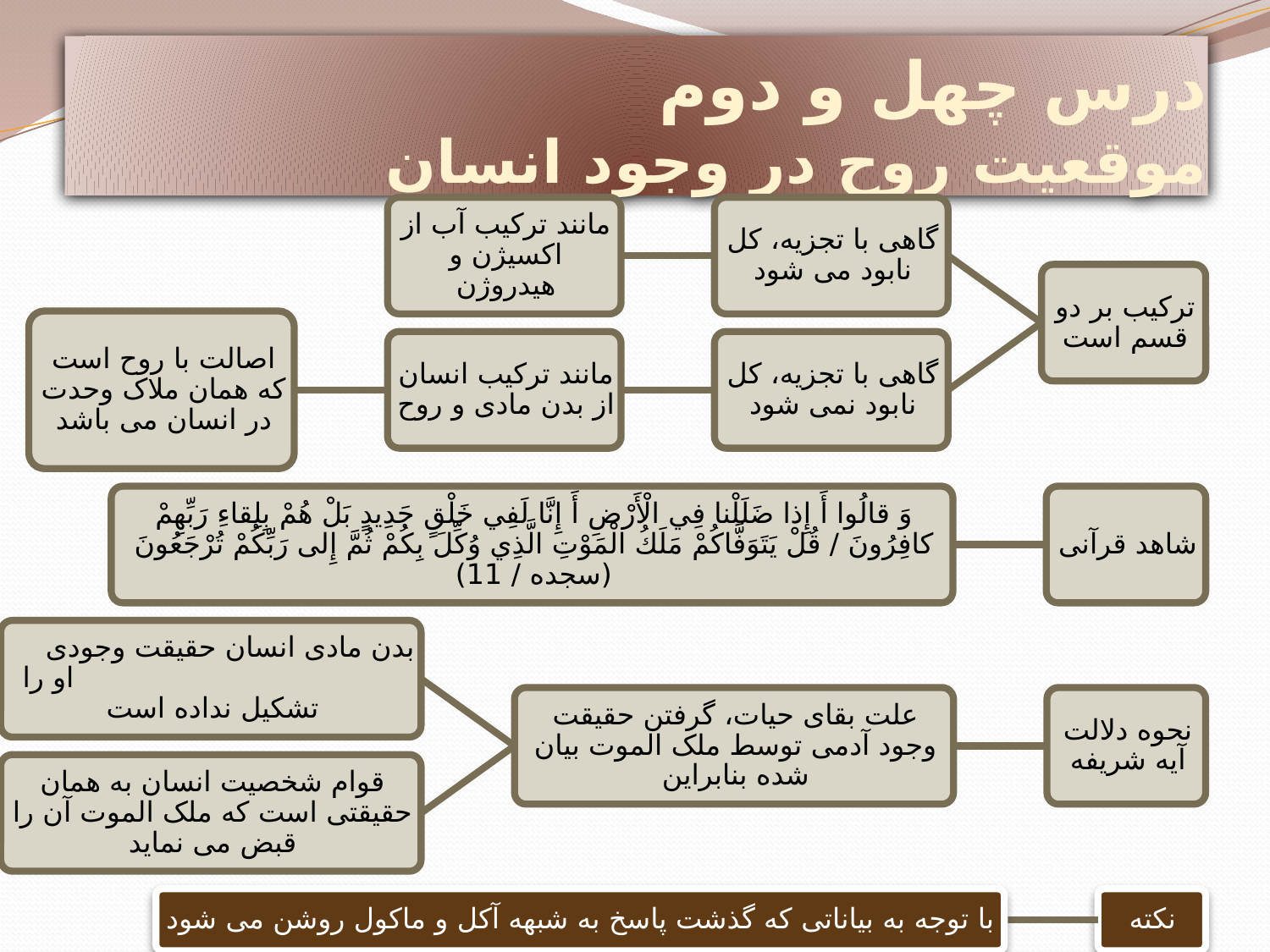

# درس چهل و دوم موقعیت روح در وجود انسان
ترکیب بر دو قسم است

گاهی با تجزیه، کل نابود می شود

مانند ترکیب آب از اکسیژن و هیدروژن

گاهی با تجزیه، کل نابود نمی شود

مانند ترکیب انسان از بدن مادی و روح

اصالت با روح است که همان ملاک وحدت در انسان می باشد
شاهد قرآنی

وَ قالُوا أَ إِذا ضَلَلْنا فِي الْأَرْضِ أَ إِنَّا لَفِي خَلْقٍ جَدِيدٍ بَلْ هُمْ بِلِقاءِ رَبِّهِمْ كافِرُونَ / قُلْ يَتَوَفَّاكُمْ مَلَكُ الْمَوْتِ الَّذِي وُكِّلَ بِكُمْ ثُمَّ إِلى‏ رَبِّكُمْ تُرْجَعُونَ (سجده / 11)
نحوه دلالت آیه شریفه

علت بقای حیات، گرفتن حقیقت وجود آدمی توسط ملک الموت بیان شده بنابراین

بدن مادی انسان حقیقت وجودی                                          او را تشکیل نداده است

قوام شخصیت انسان به همان حقیقتی است که ملک الموت آن را قبض می نماید
نکته

با توجه به بیاناتی که گذشت پاسخ به شبهه آکل و ماکول روشن می شود